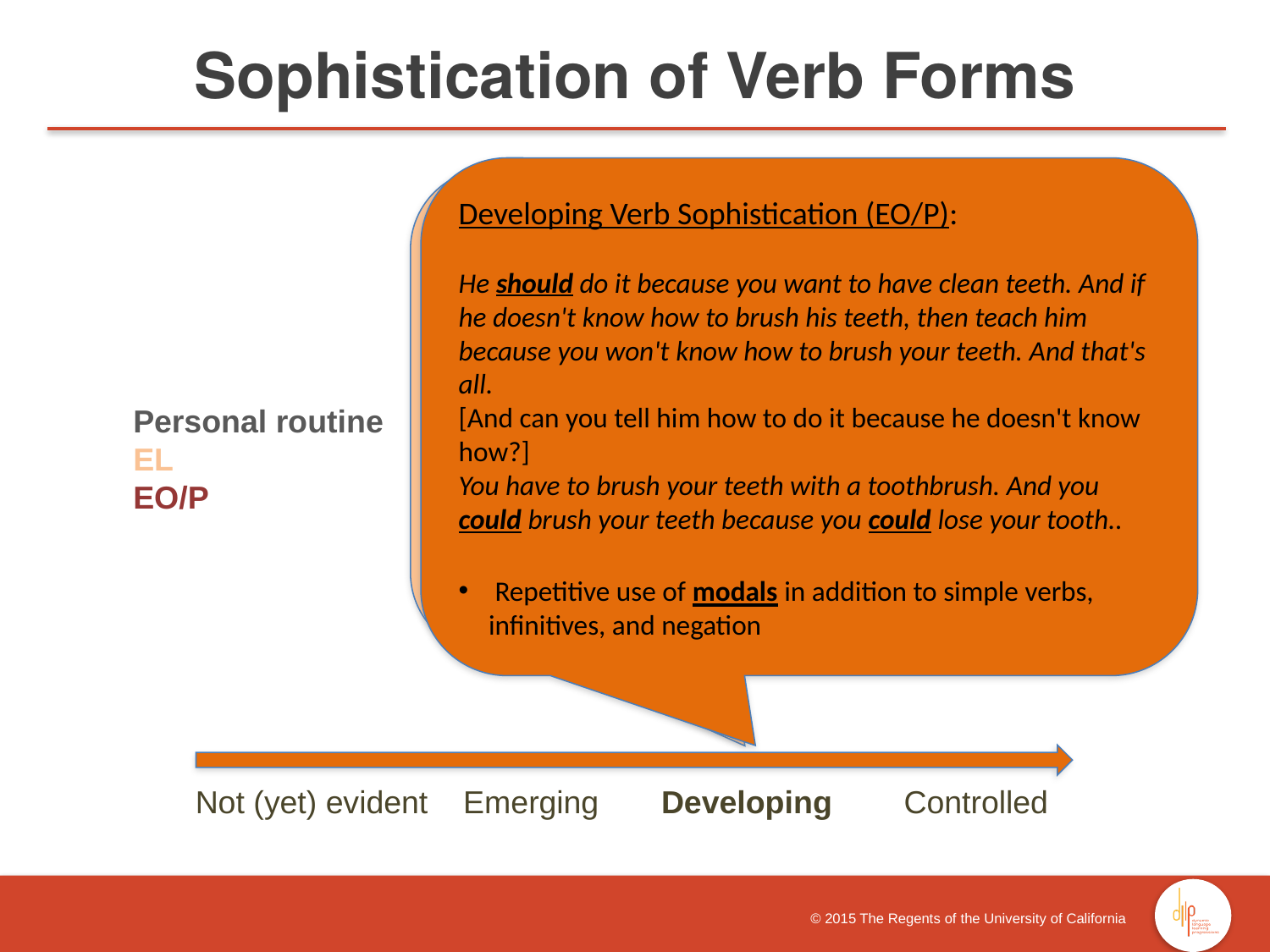

Sophistication of Verb Forms

Developing Verb Sophistication (EO/P):

He should do it because you want to have clean teeth. And if he doesn't know how to brush his teeth, then teach him because you won't know how to brush your teeth. And that's all.
[And can you tell him how to do it because he doesn't know how?]
You have to brush your teeth with a toothbrush. And you could brush your teeth because you could lose your tooth..

 Repetitive use of modals in addition to simple verbs, infinitives, and negation
Developing Verb Sophistication (EL):

You know why you need to brush your teeth, friend? You need to brush your teeth, otherwise your teeth will all fall out. First you need to get all the germs out, and then drink some water and then spit it in the sink. And then you have a weird toothbrush. So you think.
[And can you tell him why he should do it?]
Because your tooth will fell all out.

 Repetitive use of modals in addition to simple verbs and infinitives
Some inaccurate verb use (your tooth will fell)

Personal routine
EL
EO/P

       Not (yet) evident    Emerging       Developing	 Controlled